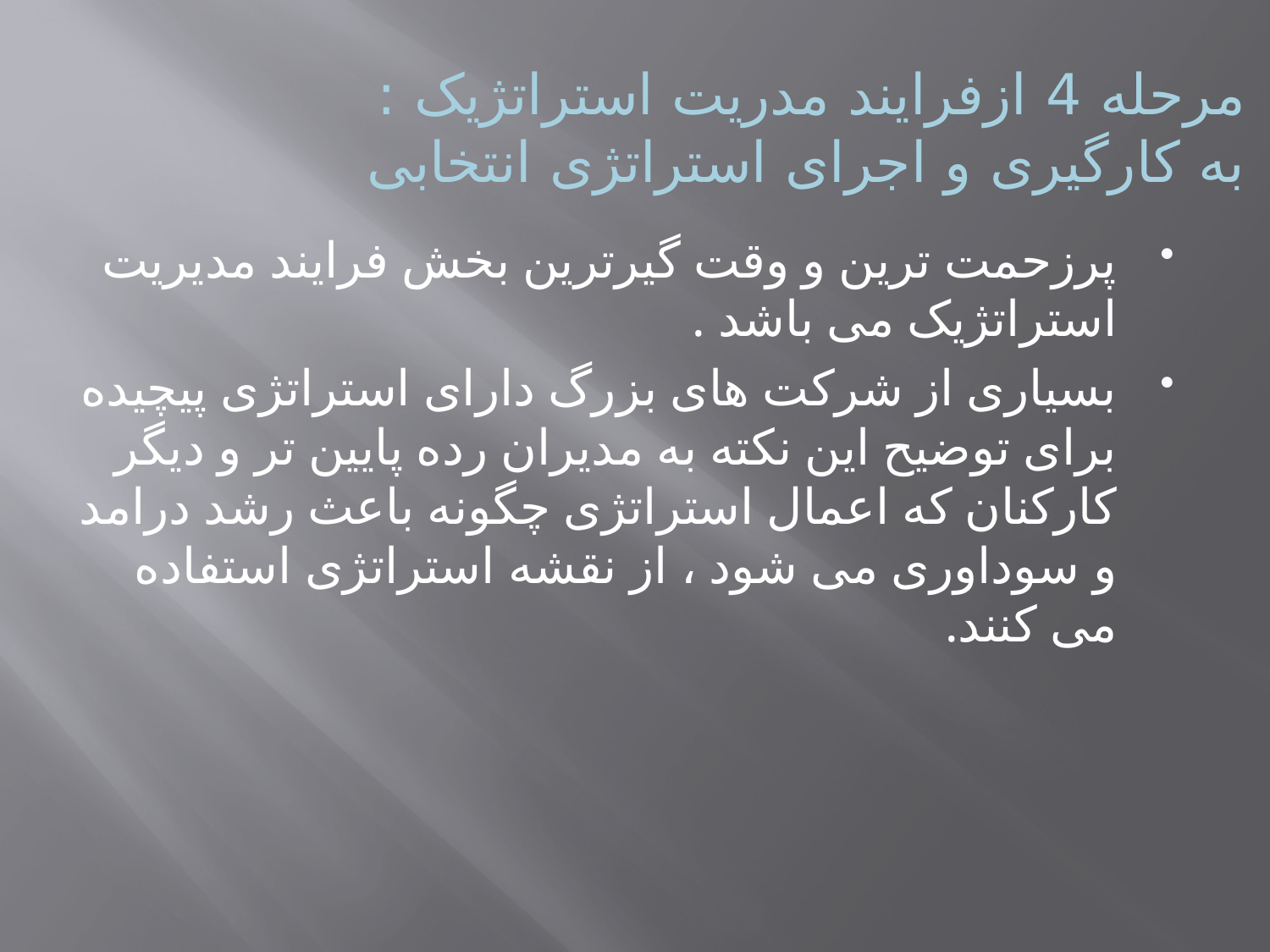

مرحله 4 ازفرایند مدریت استراتژیک :
به کارگیری و اجرای استراتژی انتخابی
پرزحمت ترین و وقت گیرترین بخش فرایند مدیریت استراتژیک می باشد .
بسیاری از شرکت های بزرگ دارای استراتژی پیچیده برای توضیح این نکته به مدیران رده پایین تر و دیگر کارکنان که اعمال استراتژی چگونه باعث رشد درامد و سوداوری می شود ، از نقشه استراتژی استفاده می کنند.